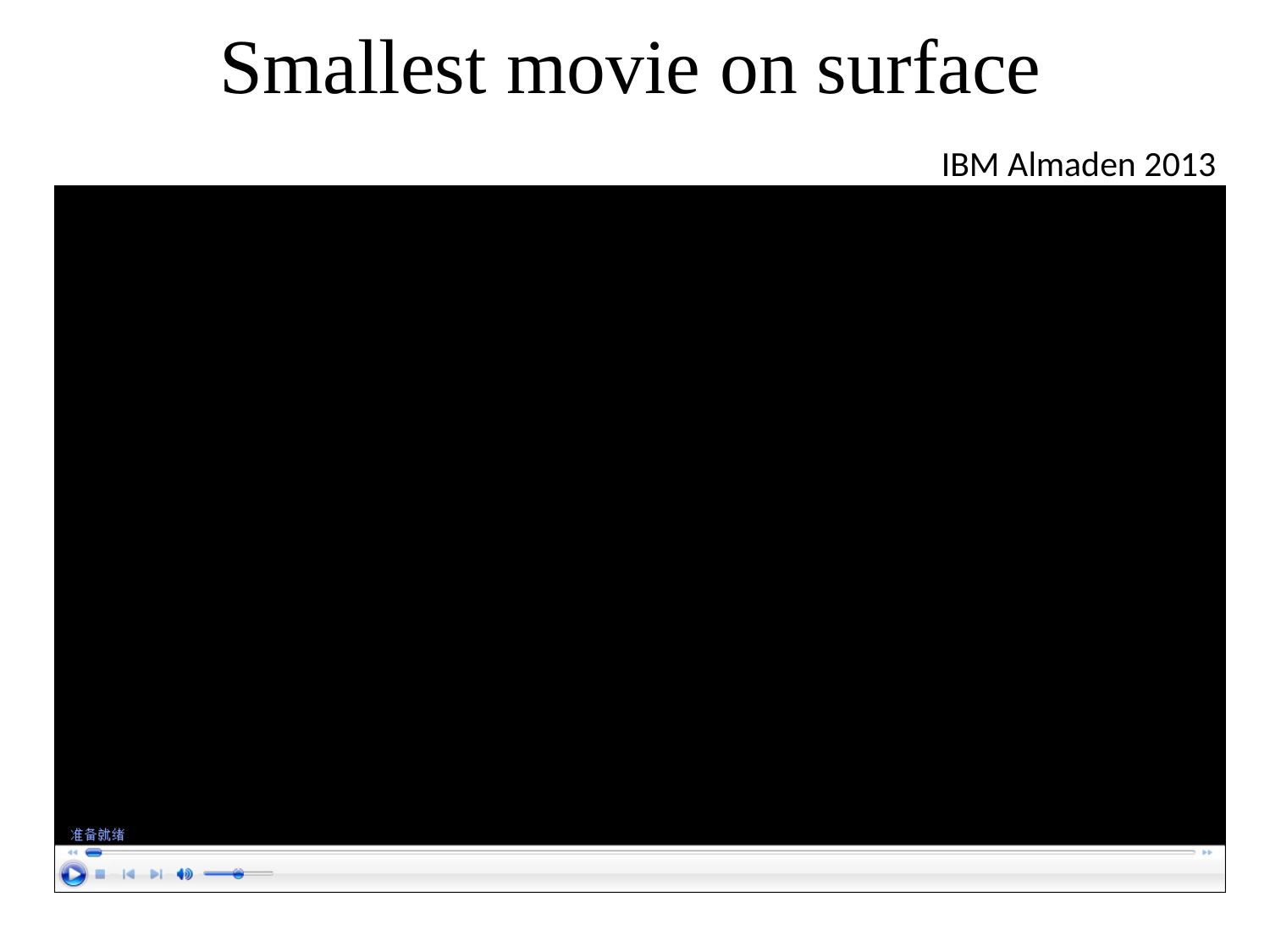

# Smallest movie on surface
IBM Almaden 2013